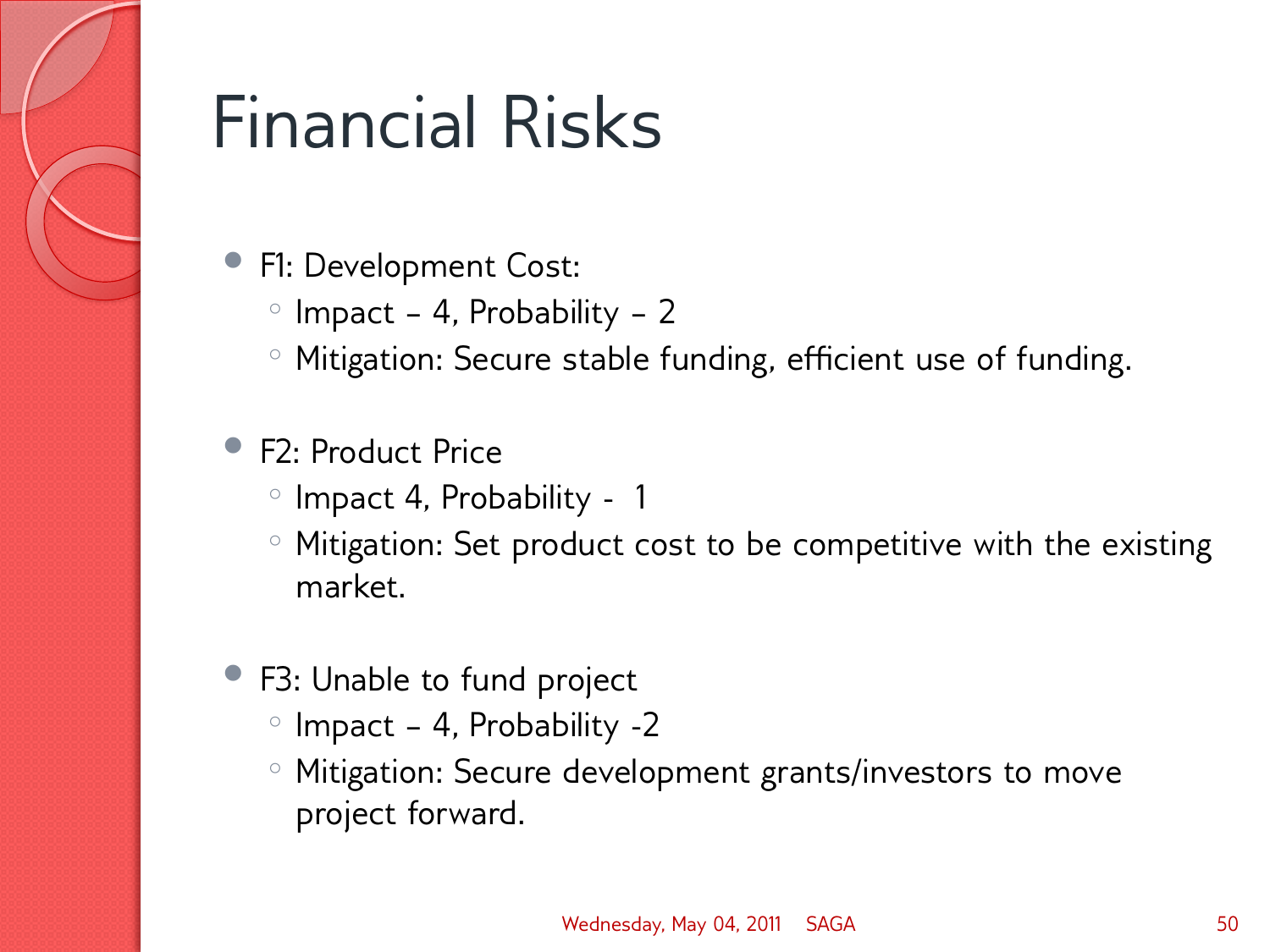

# Financial Risks

F1: Development Cost:
Impact – 4, Probability – 2
Mitigation: Secure stable funding, efficient use of funding.

F2: Product Price
Impact 4, Probability -  1
Mitigation: Set product cost to be competitive with the existing market.

F3: Unable to fund project
Impact – 4, Probability -2
Mitigation: Secure development grants/investors to move project forward.

Wednesday, May 04, 2011
SAGA
50